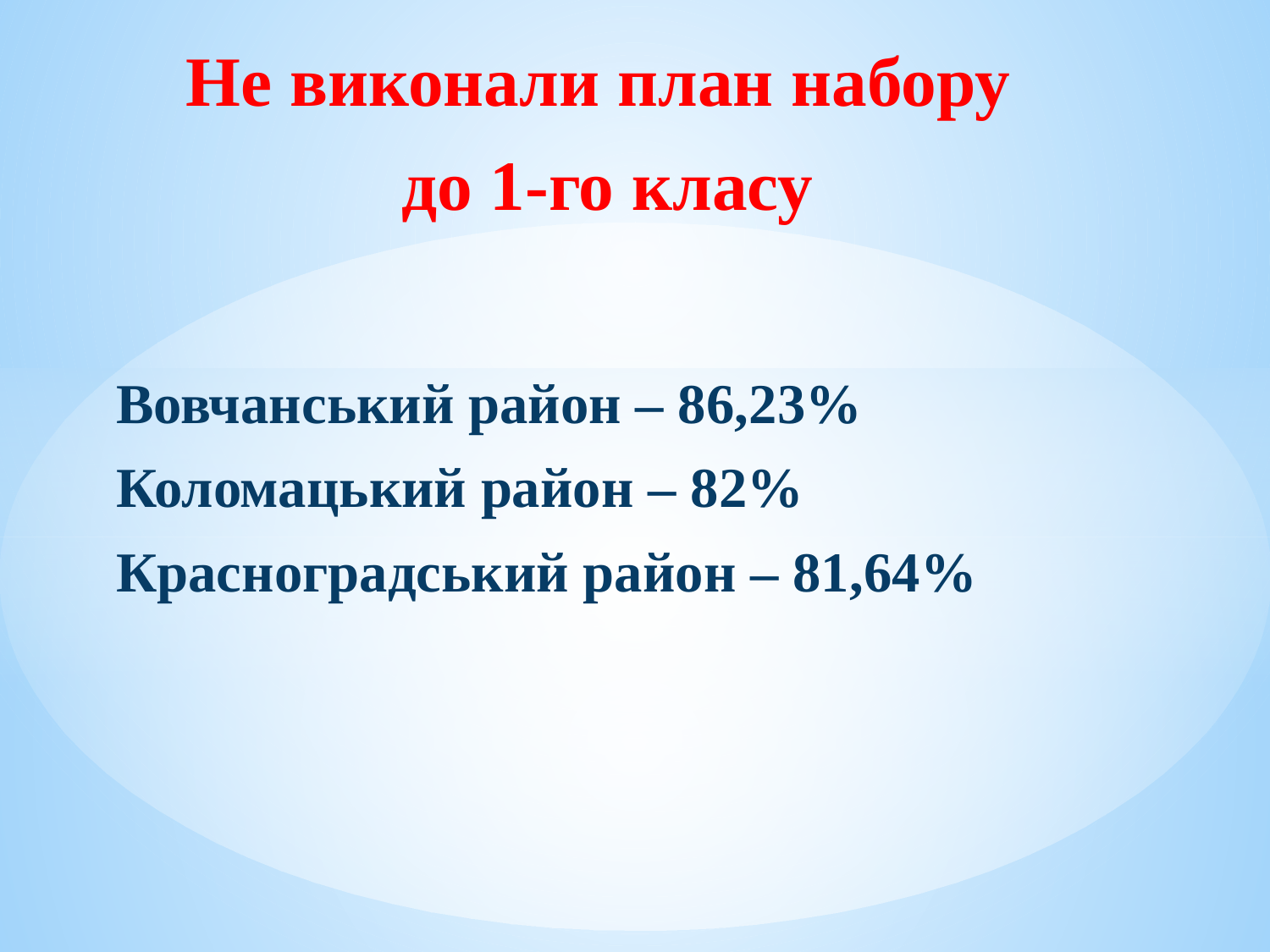

Не виконали план набору
до 1-го класу

Вовчанський район – 86,23%
Коломацький район – 82%
Красноградський район – 81,64%